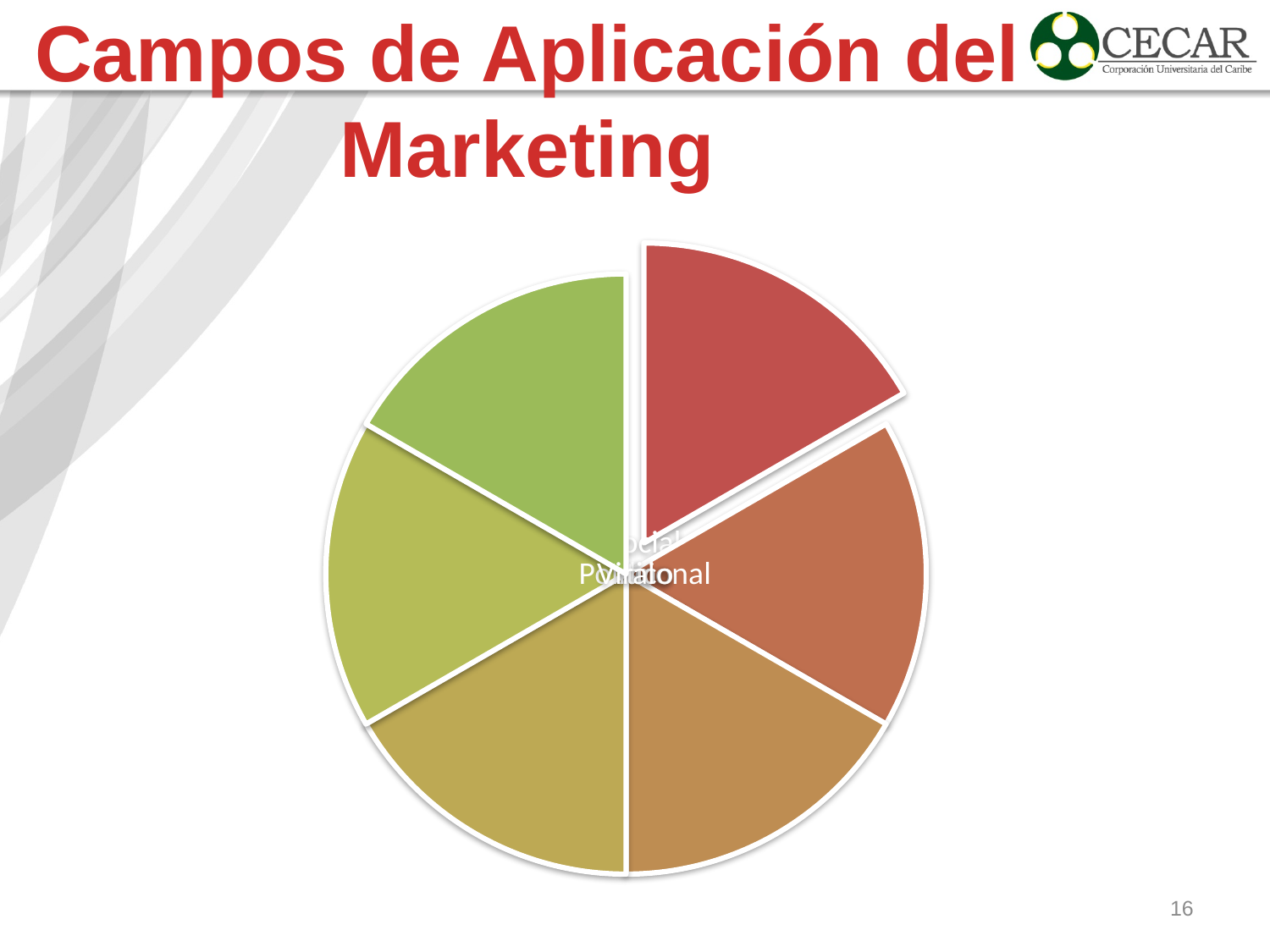

Campos de Aplicación del Marketing
Social
Internacional
Interno
Público
Político
Viral
16